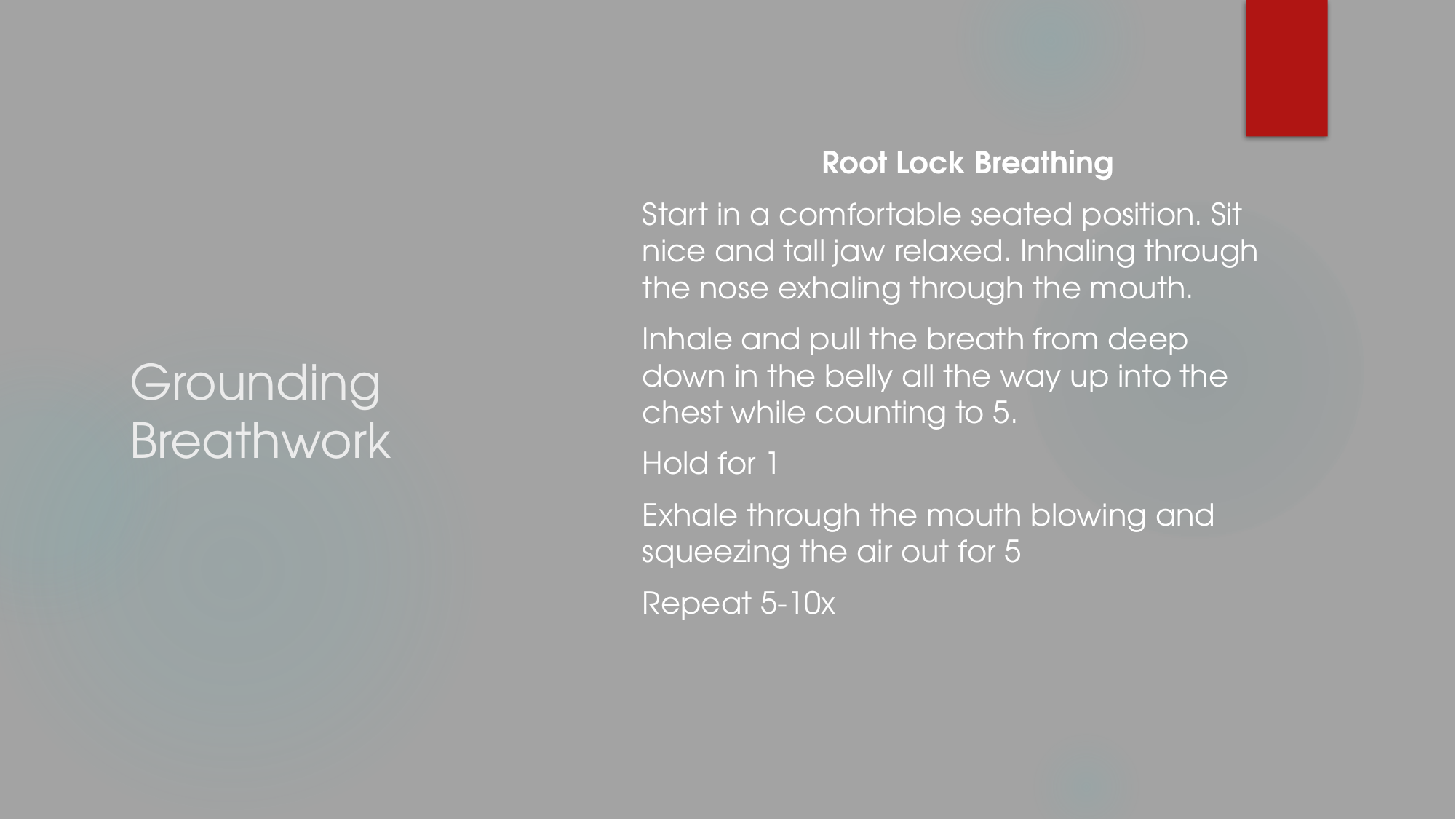

Root Lock Breathing
Start in a comfortable seated position. Sit nice and tall jaw relaxed. Inhaling through the nose exhaling through the mouth.
Inhale and pull the breath from deep down in the belly all the way up into the chest while counting to 5.
Hold for 1
Exhale through the mouth blowing and squeezing the air out for 5
Repeat 5-10x

# Grounding Breathwork